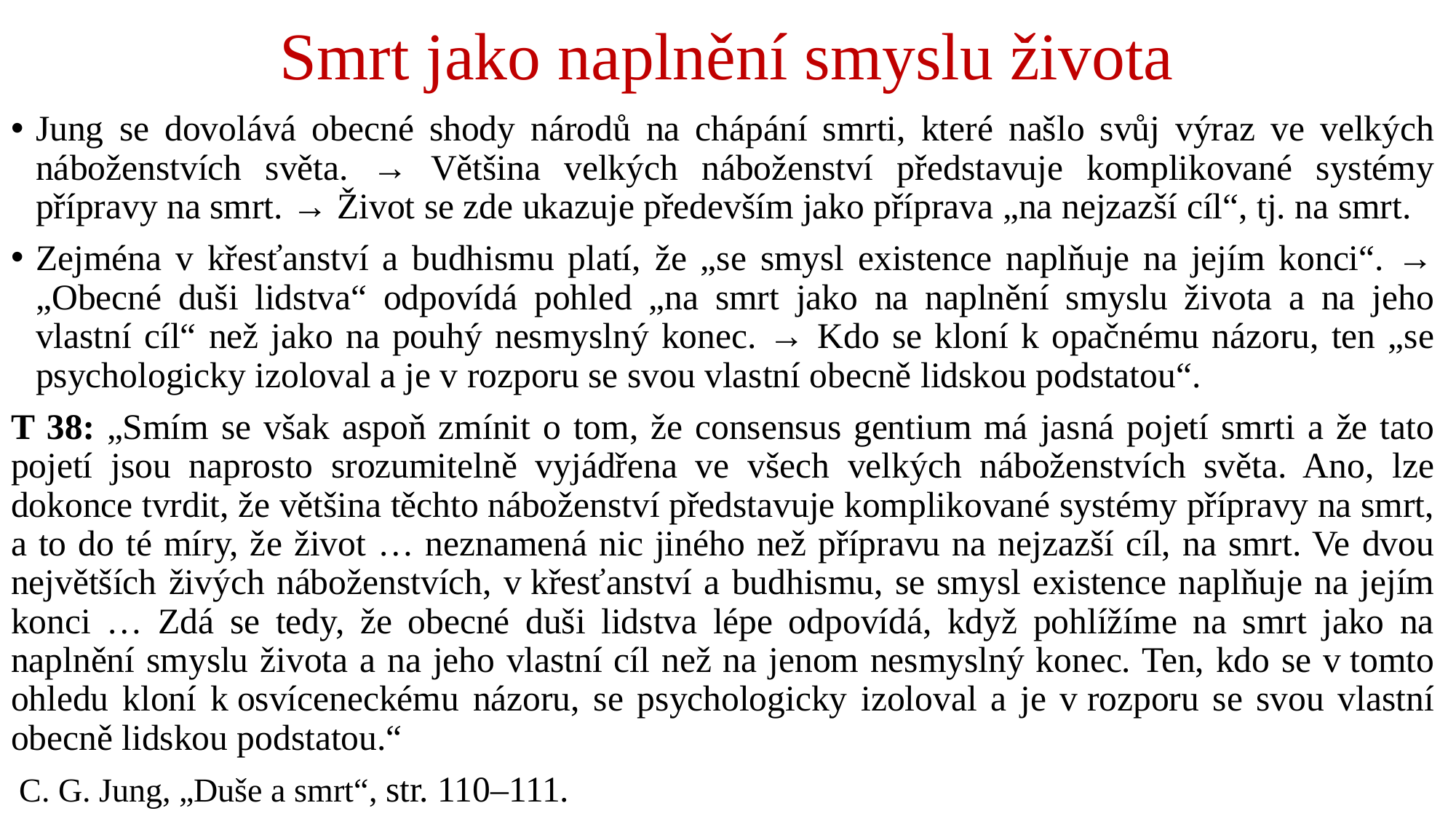

# Smrt jako naplnění smyslu života
Jung se dovolává obecné shody národů na chápání smrti, které našlo svůj výraz ve velkých náboženstvích světa. → Většina velkých náboženství představuje komplikované systémy přípravy na smrt. → Život se zde ukazuje především jako příprava „na nejzazší cíl“, tj. na smrt.
Zejména v křesťanství a budhismu platí, že „se smysl existence naplňuje na jejím konci“. → „Obecné duši lidstva“ odpovídá pohled „na smrt jako na naplnění smyslu života a na jeho vlastní cíl“ než jako na pouhý nesmyslný konec. → Kdo se kloní k opačnému názoru, ten „se psychologicky izoloval a je v rozporu se svou vlastní obecně lidskou podstatou“.
T 38: „Smím se však aspoň zmínit o tom, že consensus gentium má jasná pojetí smrti a že tato pojetí jsou naprosto srozumitelně vyjádřena ve všech velkých náboženstvích světa. Ano, lze dokonce tvrdit, že většina těchto náboženství představuje komplikované systémy přípravy na smrt, a to do té míry, že život … neznamená nic jiného než přípravu na nejzazší cíl, na smrt. Ve dvou největších živých náboženstvích, v křesťanství a budhismu, se smysl existence naplňuje na jejím konci … Zdá se tedy, že obecné duši lidstva lépe odpovídá, když pohlížíme na smrt jako na naplnění smyslu života a na jeho vlastní cíl než na jenom nesmyslný konec. Ten, kdo se v tomto ohledu kloní k osvíceneckému názoru, se psychologicky izoloval a je v rozporu se svou vlastní obecně lidskou podstatou.“
 C. G. Jung, „Duše a smrt“, str. 110–111.